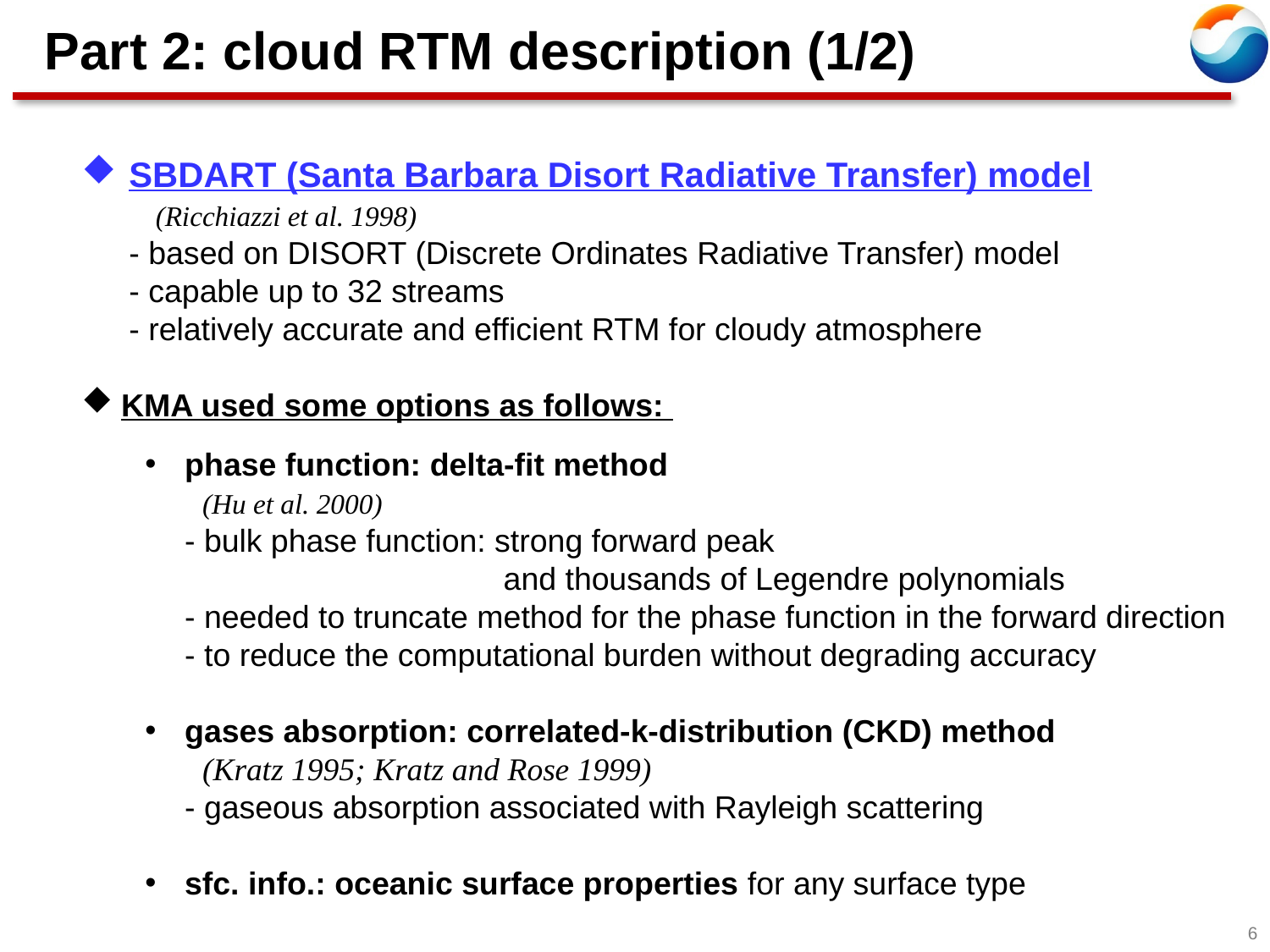

# Part 2: cloud RTM description (1/2)
SBDART (Santa Barbara Disort Radiative Transfer) model
   (Ricchiazzi et al. 1998)
- based on DISORT (Discrete Ordinates Radiative Transfer) model
- capable up to 32 streams
- relatively accurate and efficient RTM for cloudy atmosphere

KMA used some options as follows:

phase function: delta-fit method
  (Hu et al. 2000)
- bulk phase function: strong forward peak
                                    and thousands of Legendre polynomials
- needed to truncate method for the phase function in the forward direction
- to reduce the computational burden without degrading accuracy
gases absorption: correlated-k-distribution (CKD) method
  (Kratz 1995; Kratz and Rose 1999)
- gaseous absorption associated with Rayleigh scattering

sfc. info.: oceanic surface properties for any surface type